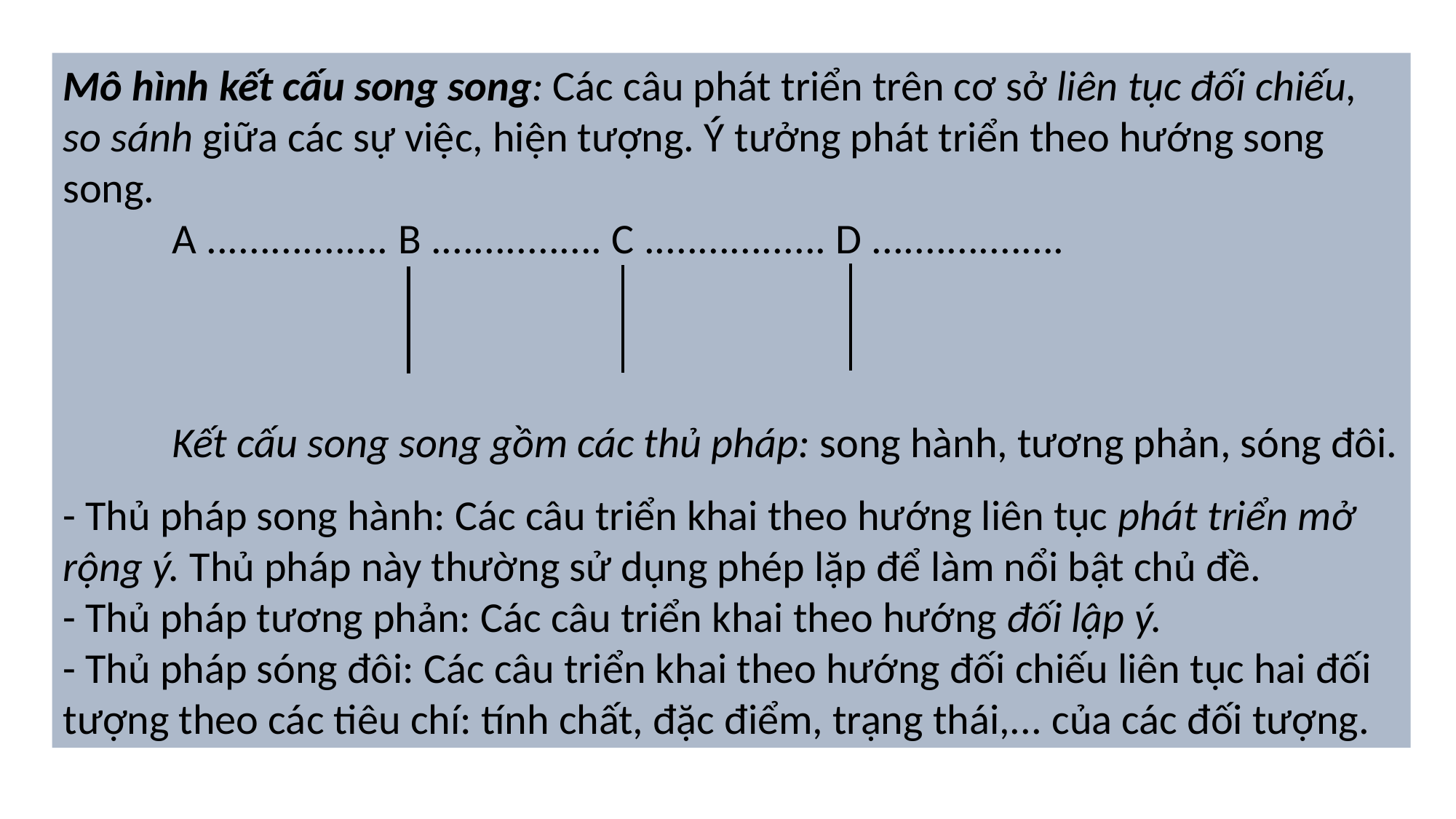

Mô hình kết cấu song song: Các câu phát triển trên cơ sở liên tục đối chiếu, so sánh giữa các sự việc, hiện tượng. Ý tưởng phát triển theo hướng song song.
	A ................. B ................ C ................. D ..................

 	Kết cấu song song gồm các thủ pháp: song hành, tương phản, sóng đôi.

- Thủ pháp song hành: Các câu triển khai theo hướng liên tục phát triển mở rộng ý. Thủ pháp này thường sử dụng phép lặp để làm nổi bật chủ đề.
- Thủ pháp tương phản: Các câu triển khai theo hướng đối lập ý.
- Thủ pháp sóng đôi: Các câu triển khai theo hướng đối chiếu liên tục hai đối tượng theo các tiêu chí: tính chất, đặc điểm, trạng thái,... của các đối tượng.